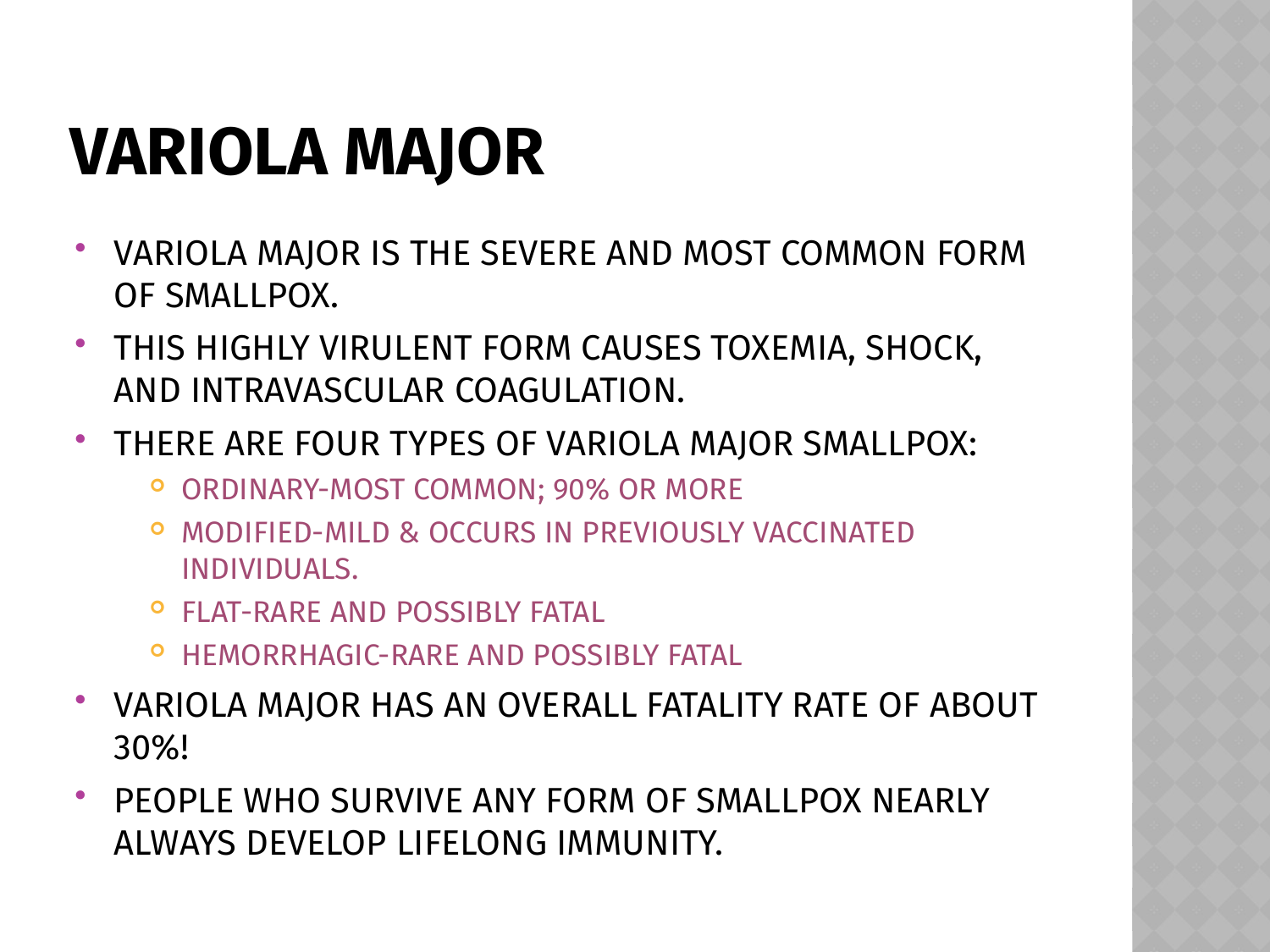

# Variola Major
Variola major is the severe and most common form of smallpox.
This highly virulent form causes toxemia, shock, and intravascular coagulation.
There are four types of Variola major smallpox:
Ordinary-most common; 90% or more
Modified-mild & occurs in previously vaccinated individuals.
Flat-rare and possibly fatal
Hemorrhagic-Rare and possibly fatal
Variola major has an overall fatality rate of about 30%!
People who survive any form of smallpox nearly always develop lifelong immunity.